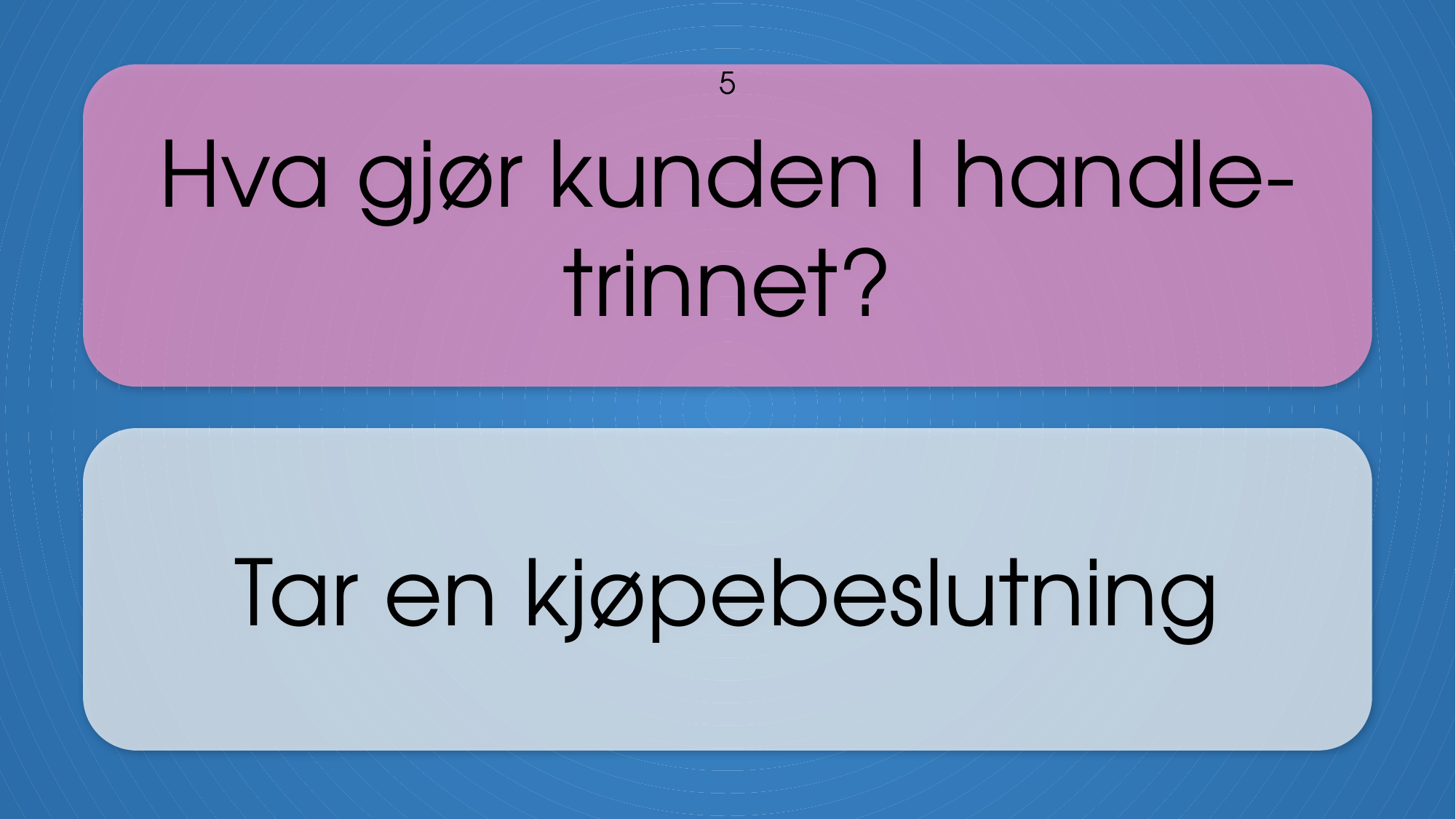

Hva gjør kunden I handle-trinnet?
5
Tar en kjøpebeslutning